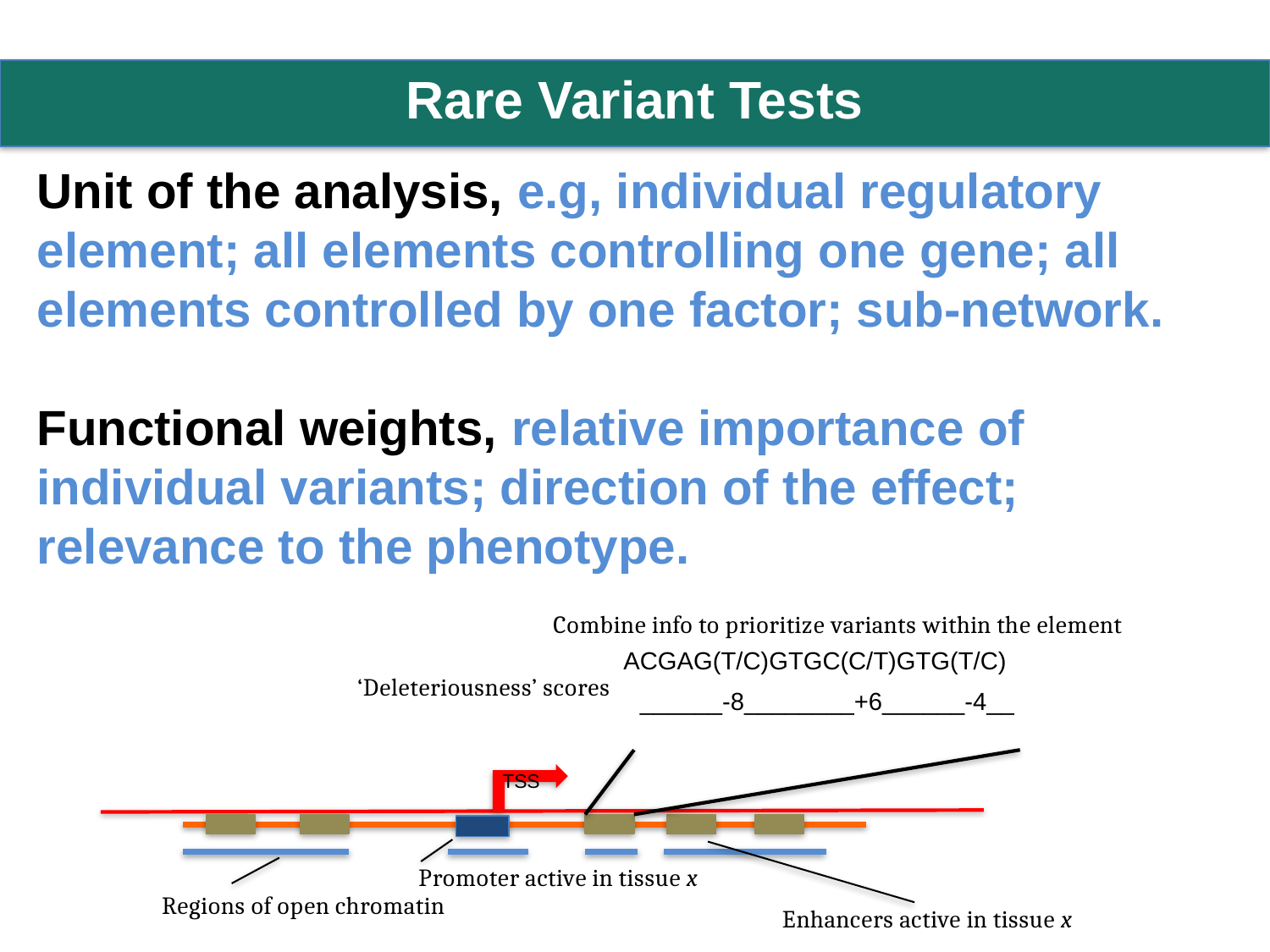

Rare Variant Tests

Unit of the analysis, e.g, individual regulatory element; all elements controlling one gene; all elements controlled by one factor; sub-network.

Functional weights, relative importance of individual variants; direction of the effect; relevance to the phenotype.
Combine info to prioritize variants within the element
ACGAG(T/C)GTGC(C/T)GTG(T/C)
‘Deleteriousness’ scores
______-8________+6______-4__

TSS

Promoter active in tissue x
Regions of open chromatin
Enhancers active in tissue x